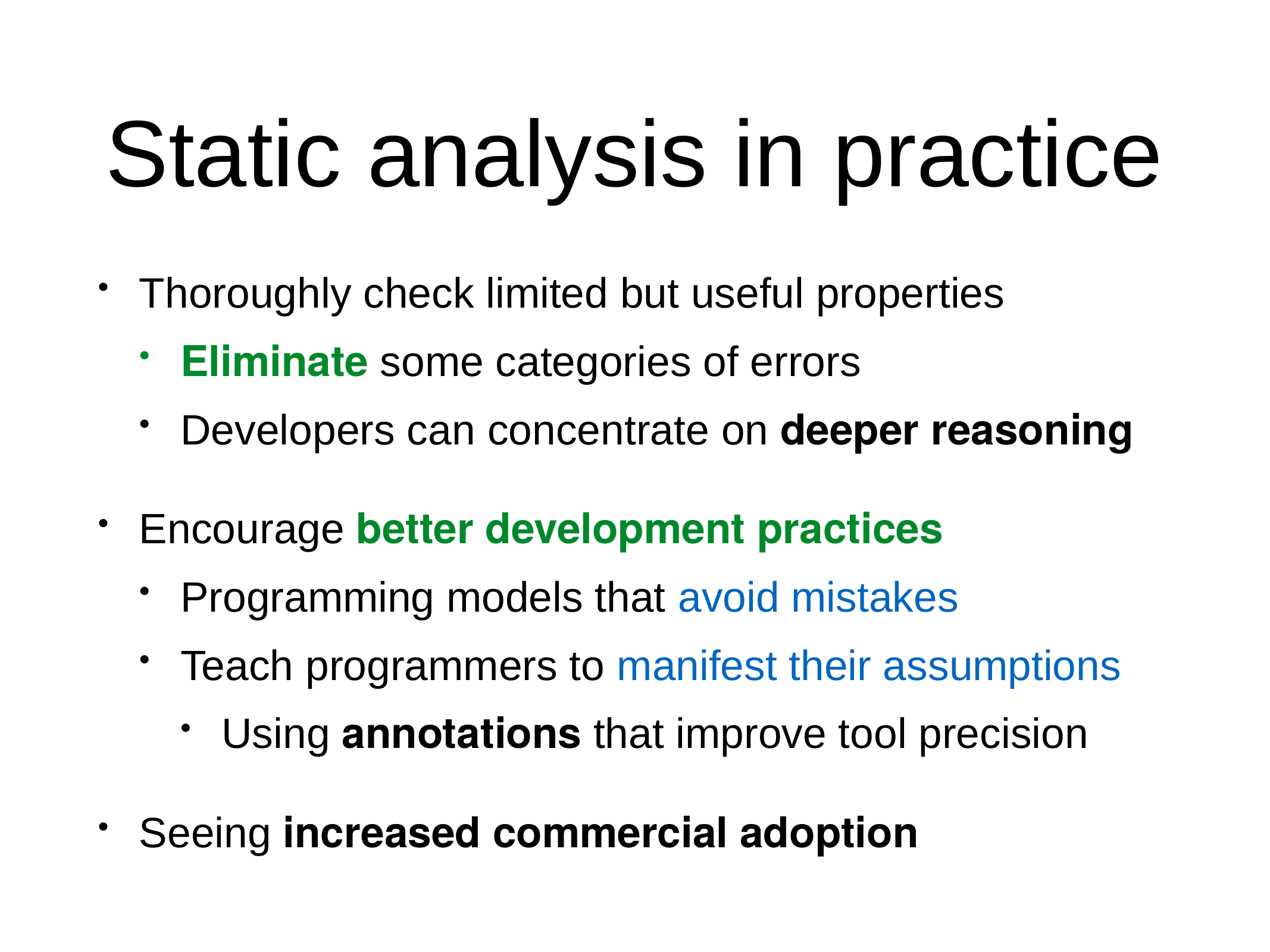

# Static analysis in practice
Thoroughly check limited but useful properties
Eliminate some categories of errors
Developers can concentrate on deeper reasoning
Encourage better development practices
Programming models that avoid mistakes
Teach programmers to manifest their assumptions
Using annotations that improve tool precision
Seeing increased commercial adoption